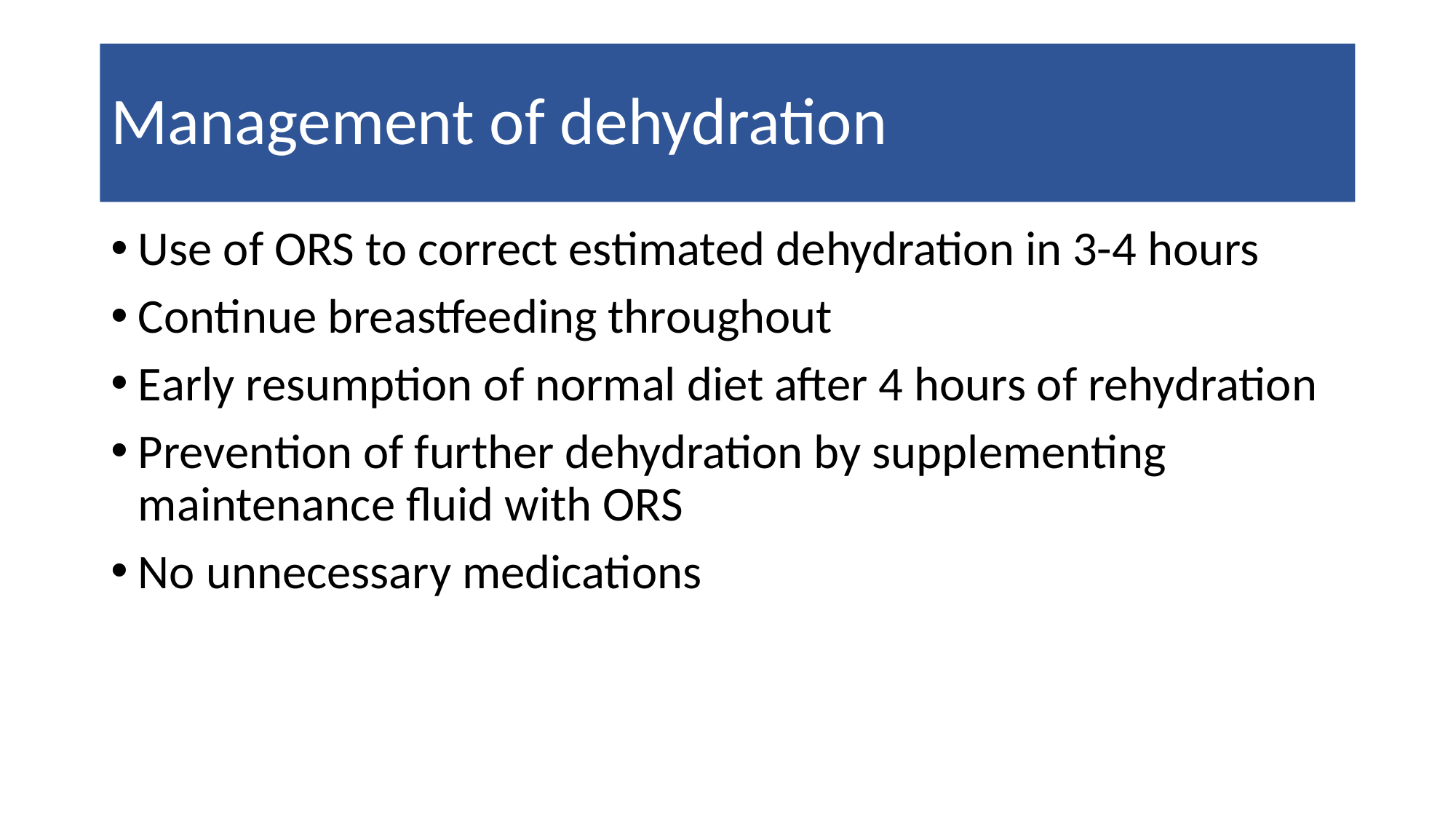

# Management of dehydration
Use of ORS to correct estimated dehydration in 3-4 hours
Continue breastfeeding throughout
Early resumption of normal diet after 4 hours of rehydration
Prevention of further dehydration by supplementing maintenance fluid with ORS
No unnecessary medications